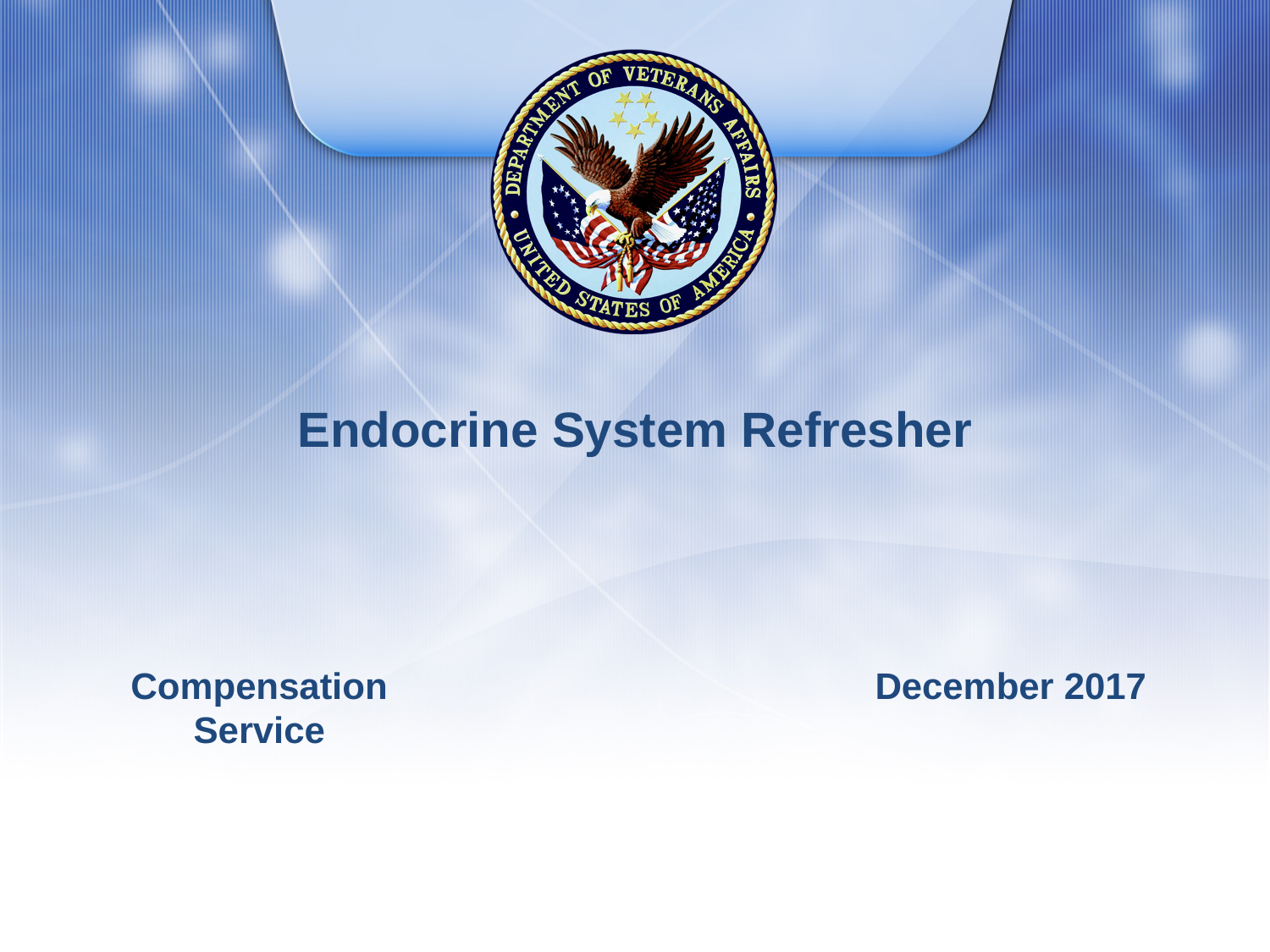

# Endocrine System Refresher
Compensation Service
December 2017